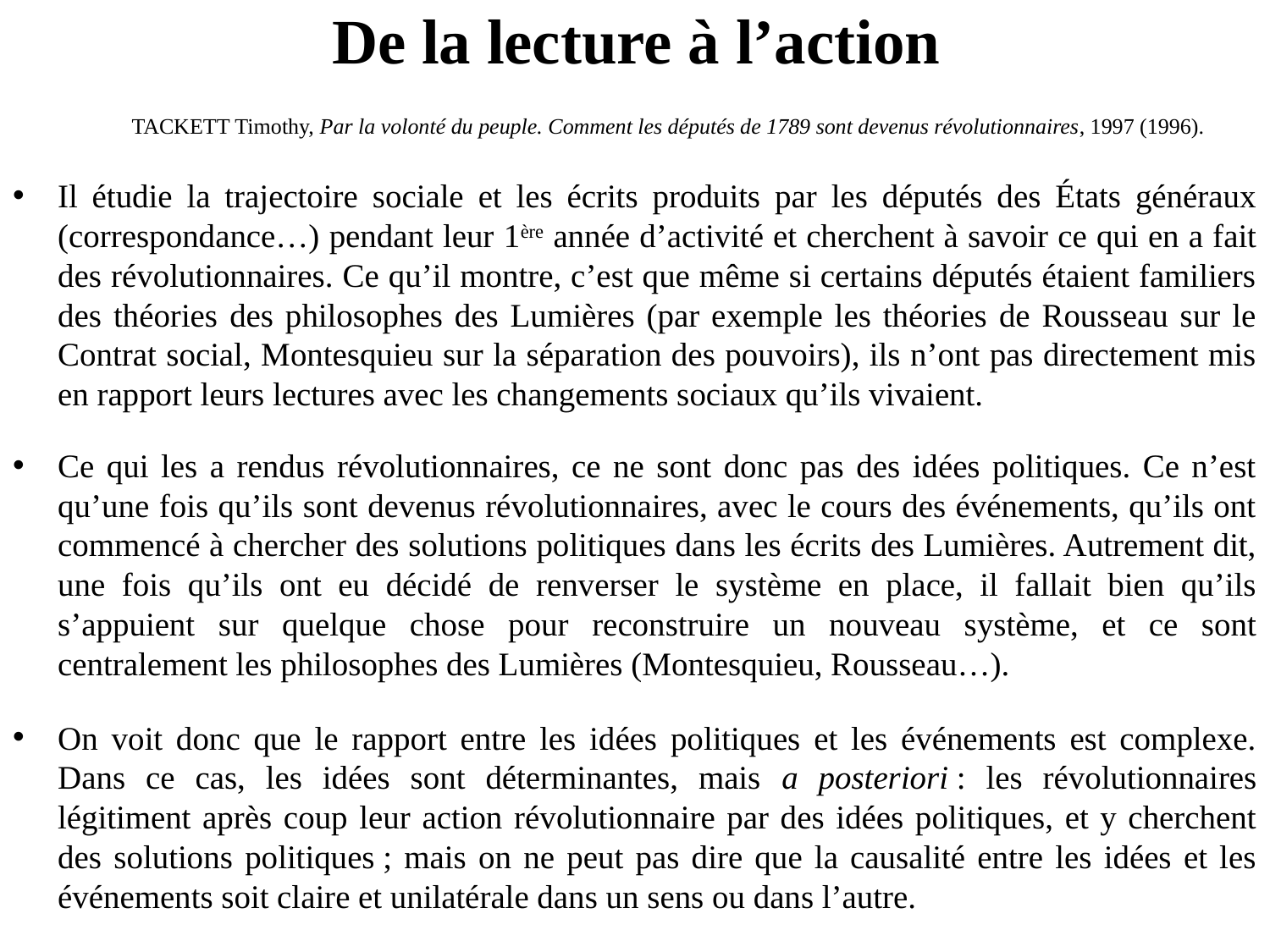

# De la lecture à l’action
	TACKETT Timothy, Par la volonté du peuple. Comment les députés de 1789 sont devenus révolutionnaires, 1997 (1996).

Il étudie la trajectoire sociale et les écrits produits par les députés des États généraux (correspondance…) pendant leur 1ère année d’activité et cherchent à savoir ce qui en a fait des révolutionnaires. Ce qu’il montre, c’est que même si certains députés étaient familiers des théories des philosophes des Lumières (par exemple les théories de Rousseau sur le Contrat social, Montesquieu sur la séparation des pouvoirs), ils n’ont pas directement mis en rapport leurs lectures avec les changements sociaux qu’ils vivaient.

Ce qui les a rendus révolutionnaires, ce ne sont donc pas des idées politiques. Ce n’est qu’une fois qu’ils sont devenus révolutionnaires, avec le cours des événements, qu’ils ont commencé à chercher des solutions politiques dans les écrits des Lumières. Autrement dit, une fois qu’ils ont eu décidé de renverser le système en place, il fallait bien qu’ils s’appuient sur quelque chose pour reconstruire un nouveau système, et ce sont centralement les philosophes des Lumières (Montesquieu, Rousseau…).

On voit donc que le rapport entre les idées politiques et les événements est complexe. Dans ce cas, les idées sont déterminantes, mais a posteriori : les révolutionnaires légitiment après coup leur action révolutionnaire par des idées politiques, et y cherchent des solutions politiques ; mais on ne peut pas dire que la causalité entre les idées et les événements soit claire et unilatérale dans un sens ou dans l’autre.